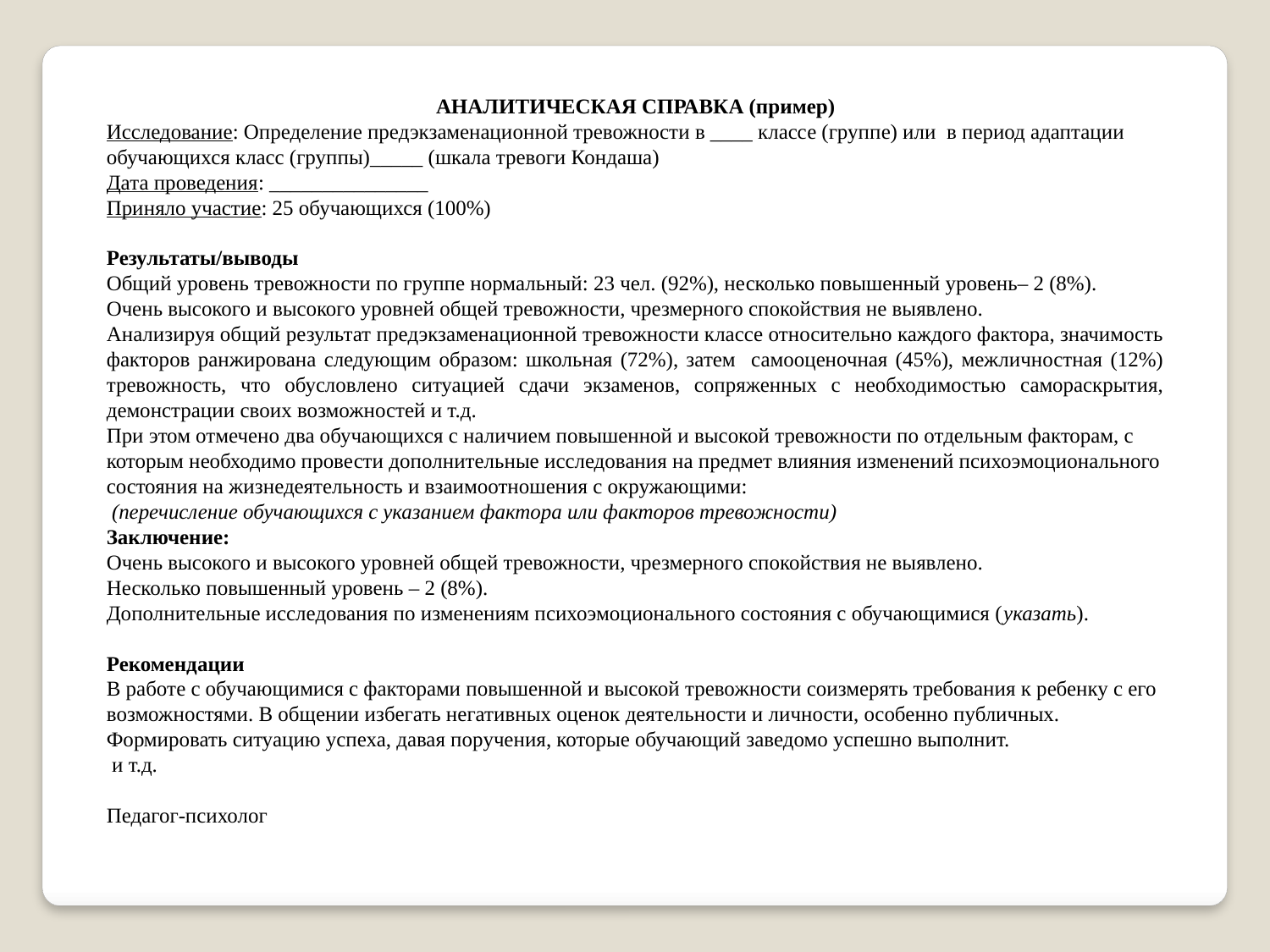

АНАЛИТИЧЕСКАЯ СПРАВКА (пример)
Исследование: Определение предэкзаменационной тревожности в ____ классе (группе) или  в период адаптации обучающихся класс (группы)_____ (шкала тревоги Кондаша)
Дата проведения: _______________
Приняло участие: 25 обучающихся (100%)

Результаты/выводы
Общий уровень тревожности по группе нормальный: 23 чел. (92%), несколько повышенный уровень– 2 (8%).
Очень высокого и высокого уровней общей тревожности, чрезмерного спокойствия не выявлено.
Анализируя общий результат предэкзаменационной тревожности классе относительно каждого фактора, значимость факторов ранжирована следующим образом: школьная (72%), затем  самооценочная (45%), межличностная (12%) тревожность, что обусловлено ситуацией сдачи экзаменов, сопряженных с необходимостью самораскрытия, демонстрации своих возможностей и т.д.
При этом отмечено два обучающихся с наличием повышенной и высокой тревожности по отдельным факторам, с которым необходимо провести дополнительные исследования на предмет влияния изменений психоэмоционального состояния на жизнедеятельность и взаимоотношения с окружающими:
 (перечисление обучающихся с указанием фактора или факторов тревожности)
Заключение:
Очень высокого и высокого уровней общей тревожности, чрезмерного спокойствия не выявлено.
Несколько повышенный уровень – 2 (8%).
Дополнительные исследования по изменениям психоэмоционального состояния с обучающимися (указать).

Рекомендации
В работе с обучающимися с факторами повышенной и высокой тревожности соизмерять требования к ребенку с его возможностями. В общении избегать негативных оценок деятельности и личности, особенно публичных. Формировать ситуацию успеха, давая поручения, которые обучающий заведомо успешно выполнит.
 и т.д.

Педагог-психолог